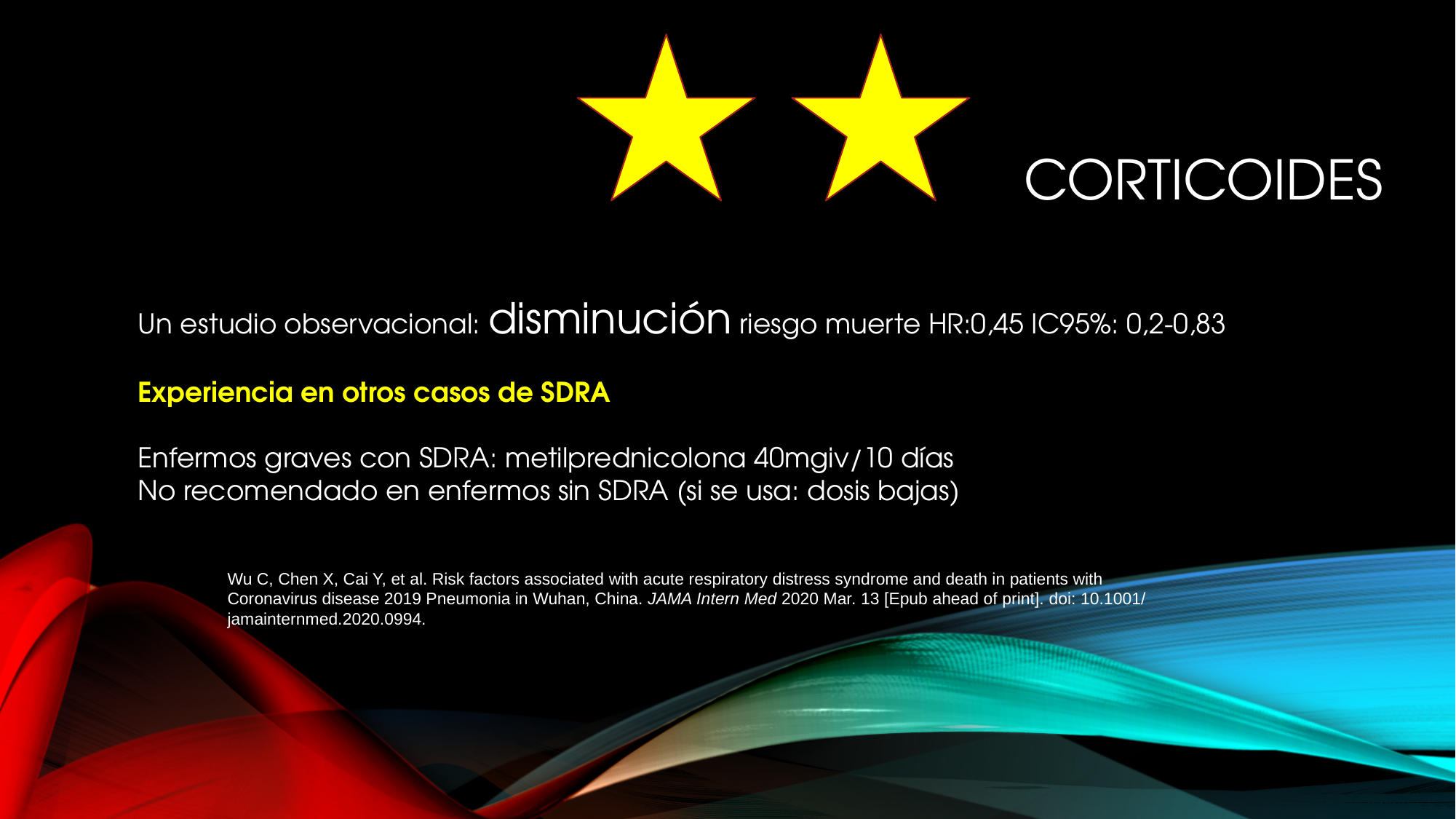

CORTICOIDES
Un estudio observacional: disminución riesgo muerte HR:0,45 IC95%: 0,2-0,83

Experiencia en otros casos de SDRA

Enfermos graves con SDRA: metilprednicolona 40mgiv/10 días
No recomendado en enfermos sin SDRA (si se usa: dosis bajas)
Wu C, Chen X, Cai Y, et al. Risk factors associated with acute respiratory distress syndrome and death in patients with Coronavirus disease 2019 Pneumonia in Wuhan, China. JAMA Intern Med 2020 Mar. 13 [Epub ahead of print]. doi: 10.1001/ jamainternmed.2020.0994.